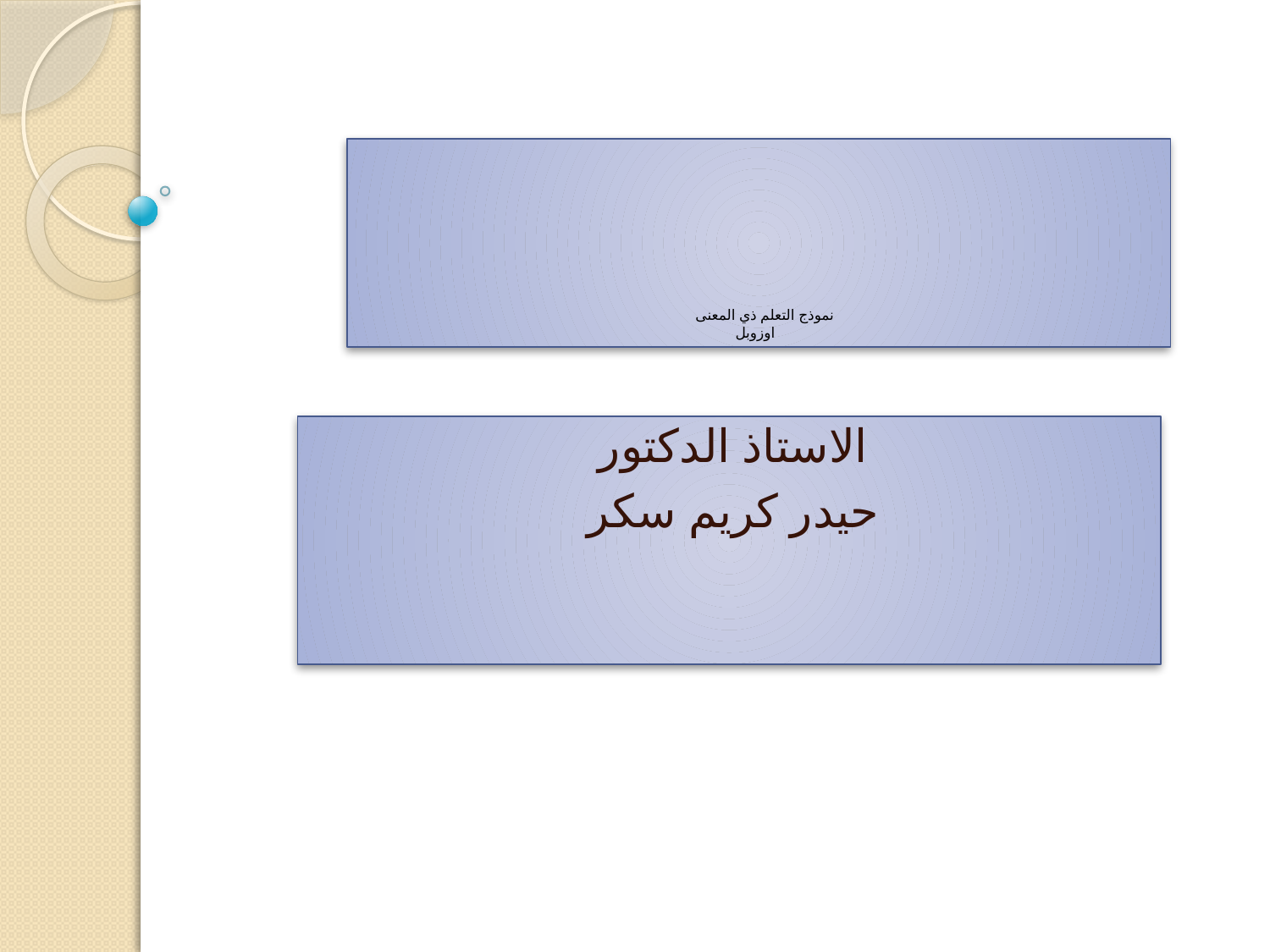

# نموذج التعلم ذي المعنى اوزوبل
 الاستاذ الدكتور
حيدر كريم سكر